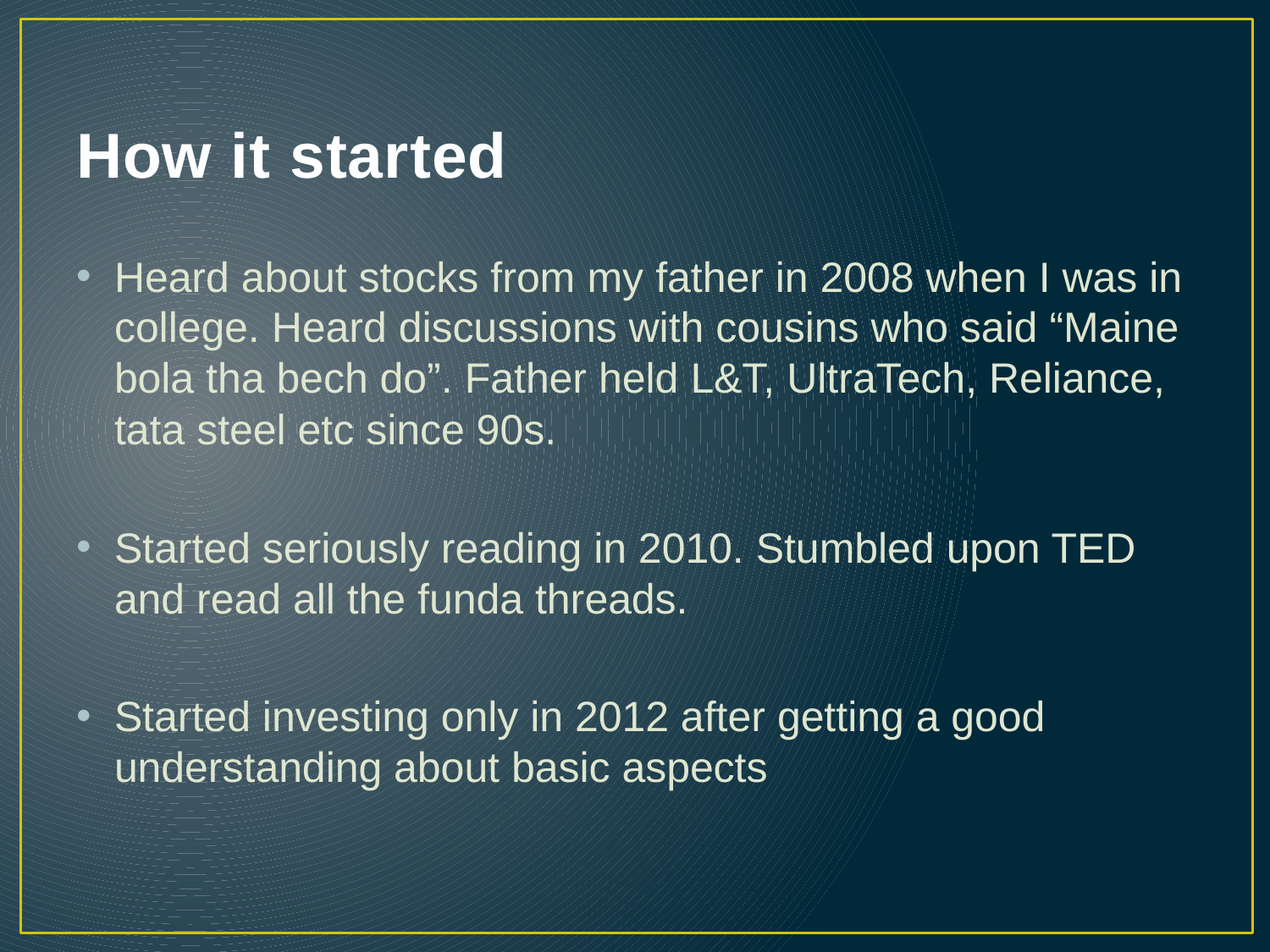

# How it started
Heard about stocks from my father in 2008 when I was in college. Heard discussions with cousins who said “Maine bola tha bech do”. Father held L&T, UltraTech, Reliance, tata steel etc since 90s.

Started seriously reading in 2010. Stumbled upon TED and read all the funda threads.

Started investing only in 2012 after getting a good understanding about basic aspects